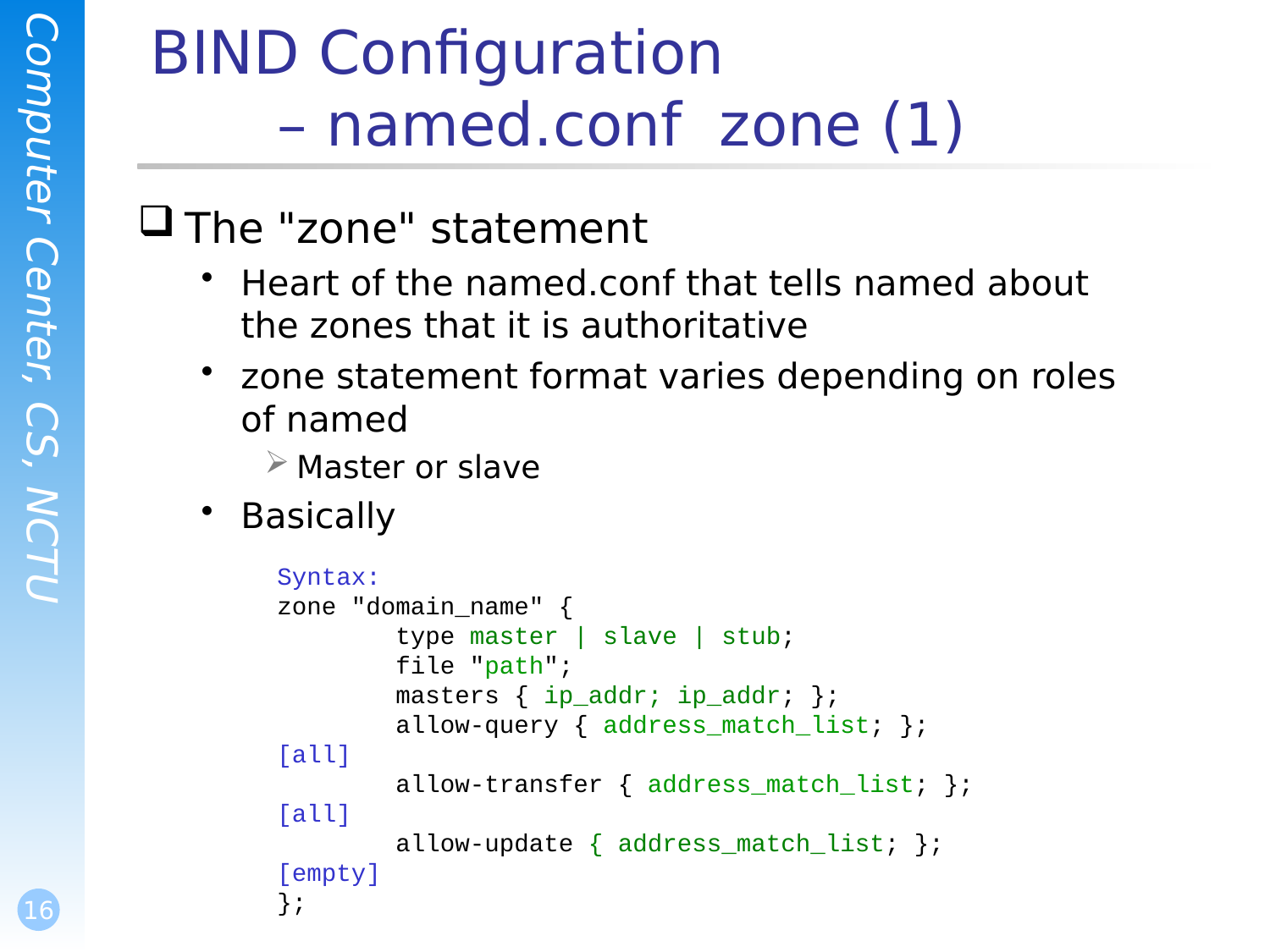

# BIND Configuration – named.conf  zone (1)
The "zone" statement
Heart of the named.conf that tells named about the zones that it is authoritative
zone statement format varies depending on roles of named
Master or slave
Basically
Syntax:
zone "domain_name" {
        type master | slave | stub;
        file "path";
        masters { ip_addr; ip_addr; };
        allow-query { address_match_list; };	[all]
        allow-transfer { address_match_list; };	[all]
        allow-update { address_match_list; };	[empty]
};